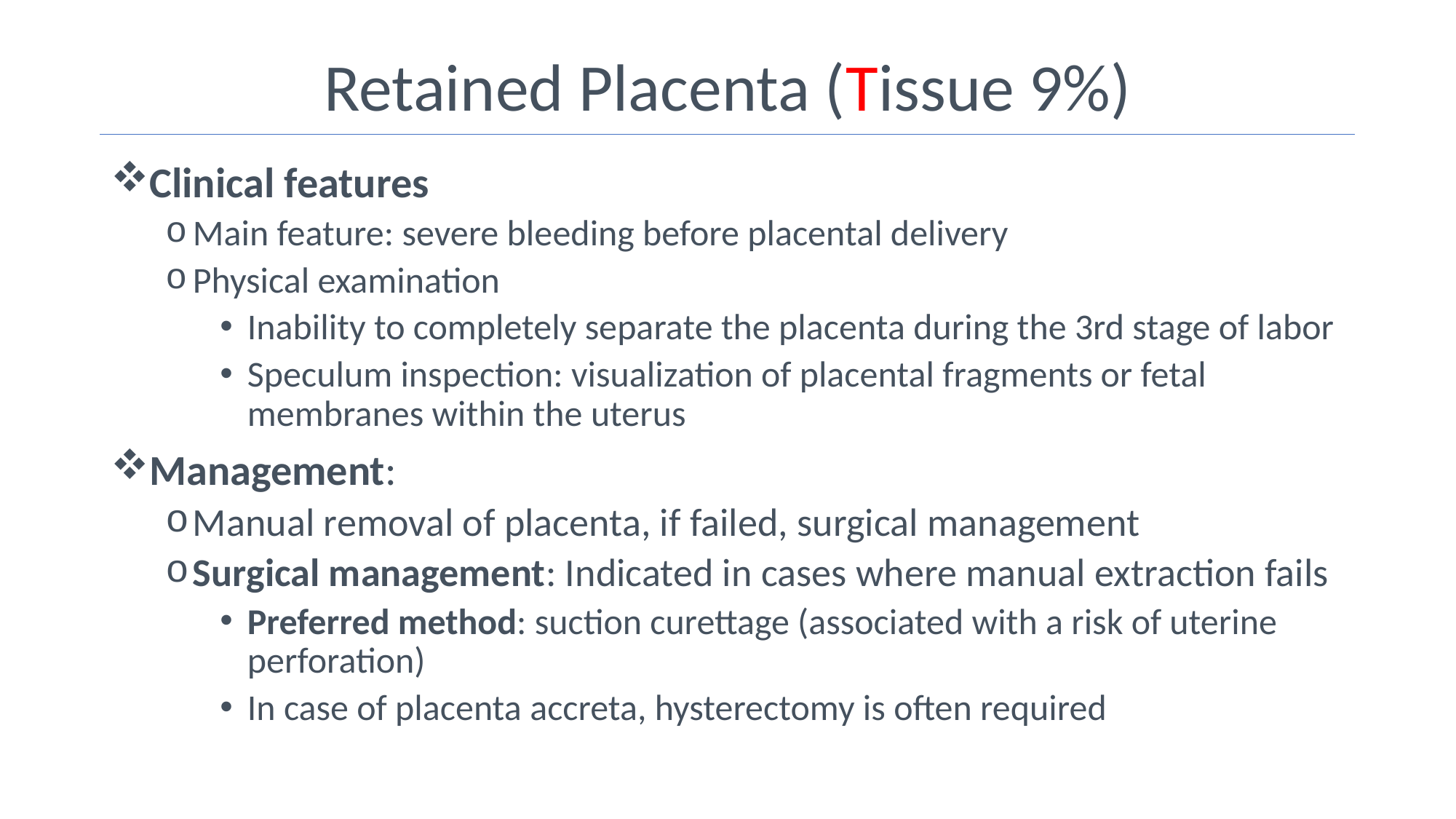

# Retained Placenta (Tissue 9%)
Clinical features
Main feature: severe bleeding before placental delivery
Physical examination
Inability to completely separate the placenta during the 3rd stage of labor
Speculum inspection: visualization of placental fragments or fetal membranes within the uterus
Management:
Manual removal of placenta, if failed, surgical management
Surgical management: Indicated in cases where manual extraction fails
Preferred method: suction curettage (associated with a risk of uterine perforation)
In case of placenta accreta, hysterectomy is often required